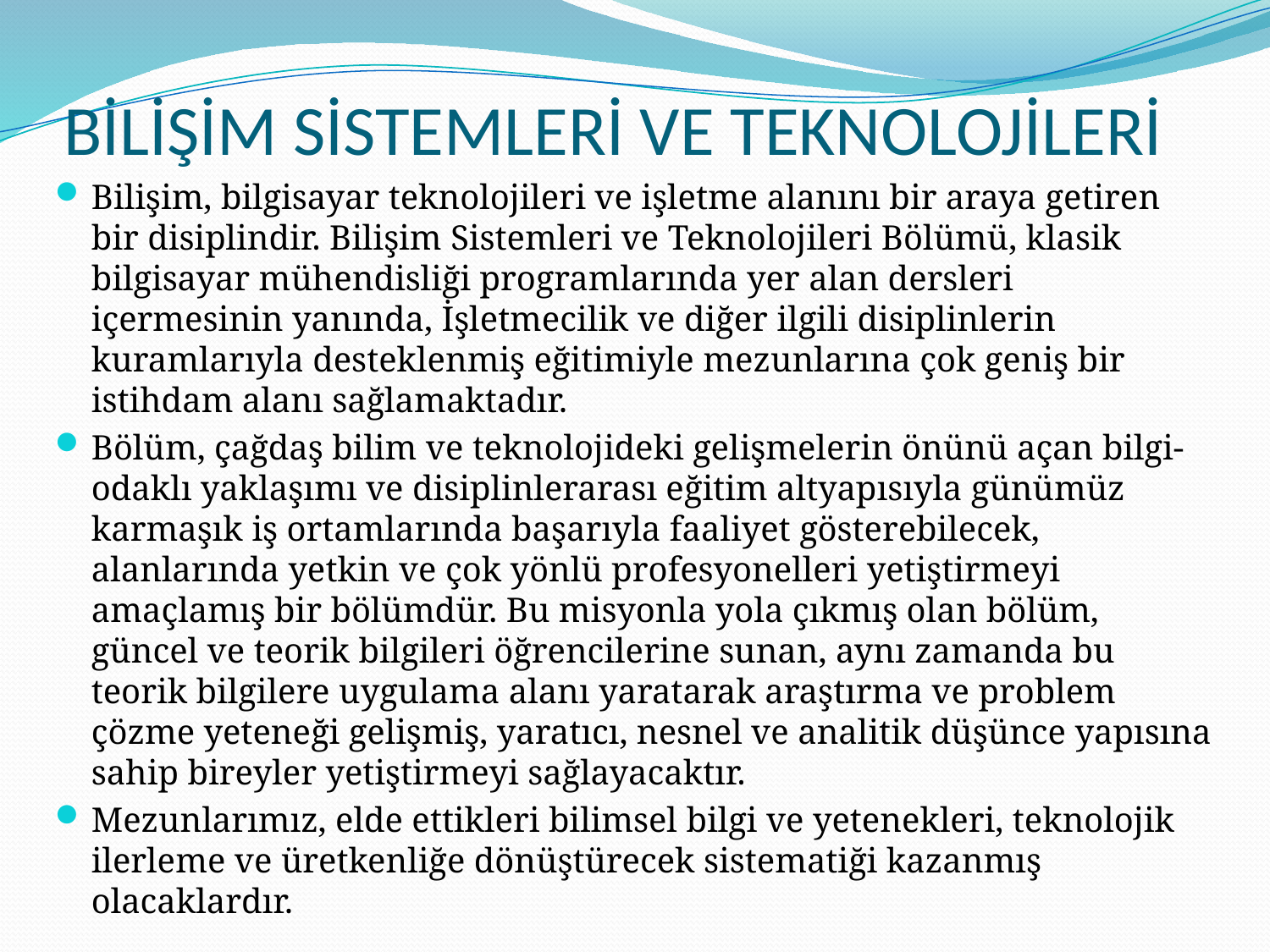

# BİLİŞİM SİSTEMLERİ VE TEKNOLOJİLERİ
Bilişim, bilgisayar teknolojileri ve işletme alanını bir araya getiren bir disiplindir. Bilişim Sistemleri ve Teknolojileri Bölümü, klasik bilgisayar mühendisliği programlarında yer alan dersleri içermesinin yanında, İşletmecilik ve diğer ilgili disiplinlerin kuramlarıyla desteklenmiş eğitimiyle mezunlarına çok geniş bir istihdam alanı sağlamaktadır.
Bölüm, çağdaş bilim ve teknolojideki gelişmelerin önünü açan bilgi-odaklı yaklaşımı ve disiplinlerarası eğitim altyapısıyla günümüz karmaşık iş ortamlarında başarıyla faaliyet gösterebilecek, alanlarında yetkin ve çok yönlü profesyonelleri yetiştirmeyi amaçlamış bir bölümdür. Bu misyonla yola çıkmış olan bölüm, güncel ve teorik bilgileri öğrencilerine sunan, aynı zamanda bu teorik bilgilere uygulama alanı yaratarak araştırma ve problem çözme yeteneği gelişmiş, yaratıcı, nesnel ve analitik düşünce yapısına sahip bireyler yetiştirmeyi sağlayacaktır.
Mezunlarımız, elde ettikleri bilimsel bilgi ve yetenekleri, teknolojik ilerleme ve üretkenliğe dönüştürecek sistematiği kazanmış olacaklardır.